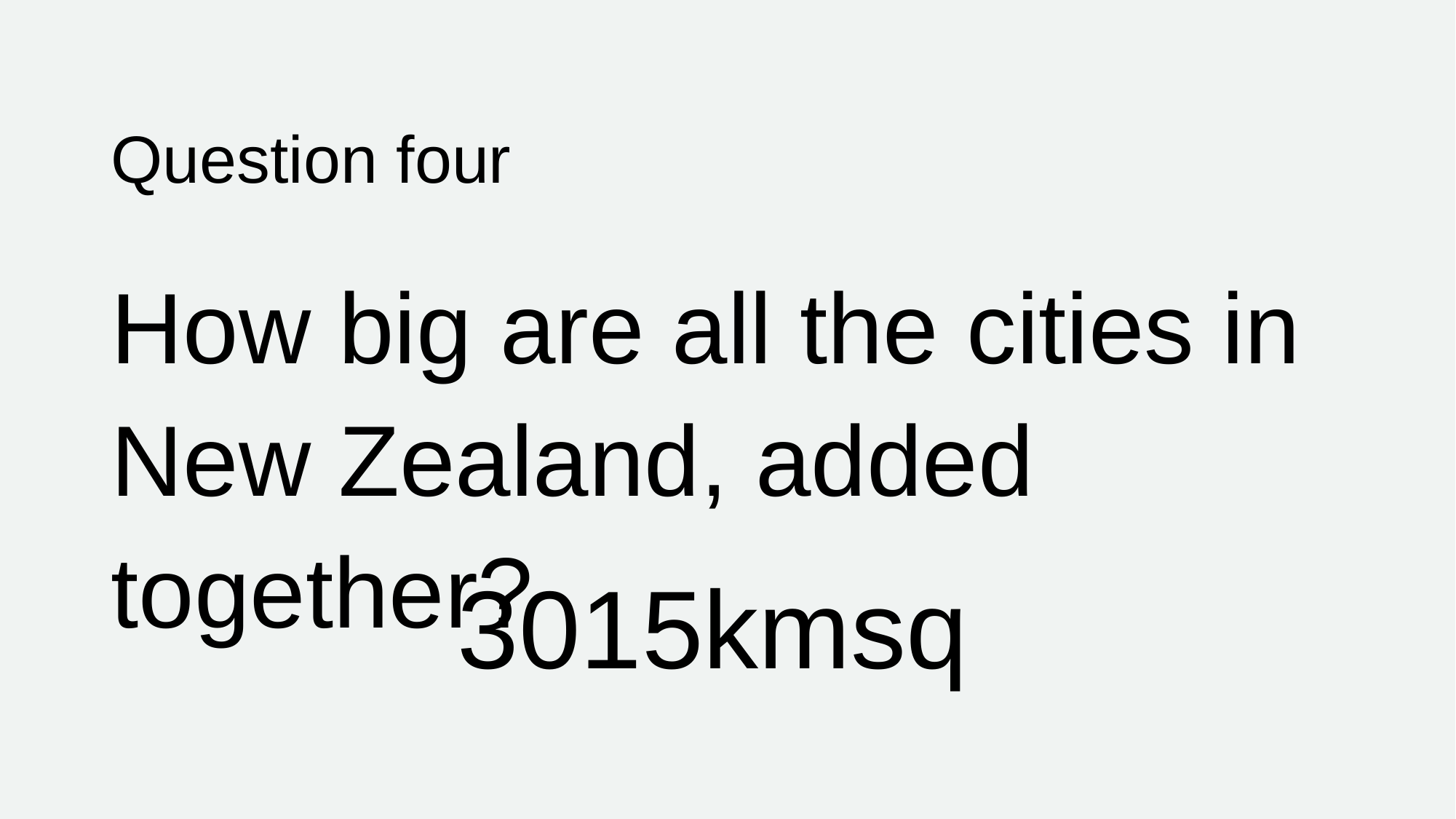

# Question four
How big are all the cities in New Zealand, added together?
3015kmsq